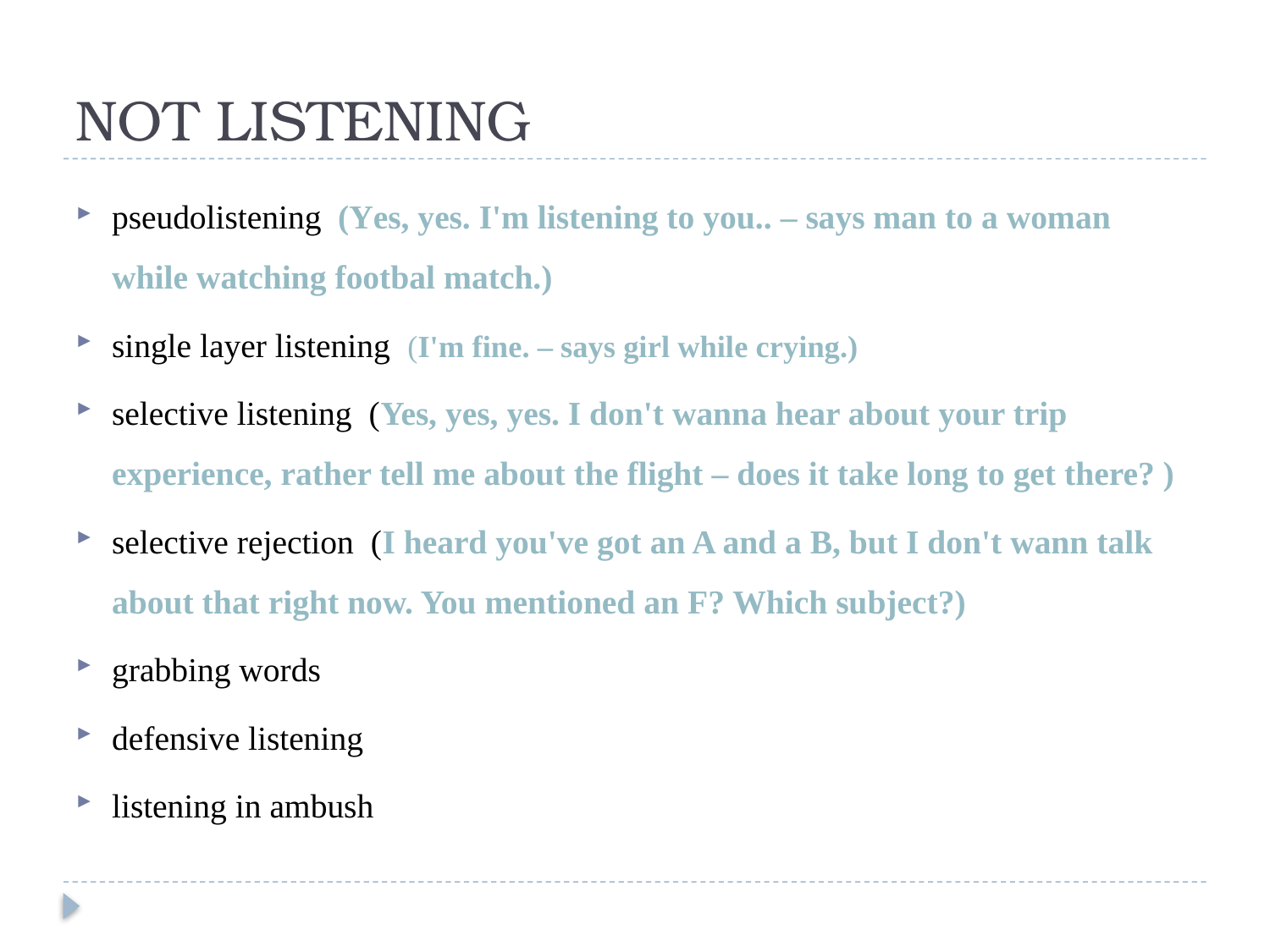

# NOT LISTENING
pseudolistening  (Yes, yes. I'm listening to you.. – says man to a woman while watching footbal match.)
single layer listening  (I'm fine. – says girl while crying.)
selective listening  (Yes, yes, yes. I don't wanna hear about your trip experience, rather tell me about the flight – does it take long to get there? )
selective rejection  (I heard you've got an A and a B, but I don't wann talk about that right now. You mentioned an F? Which subject?)
grabbing words
defensive listening
listening in ambush